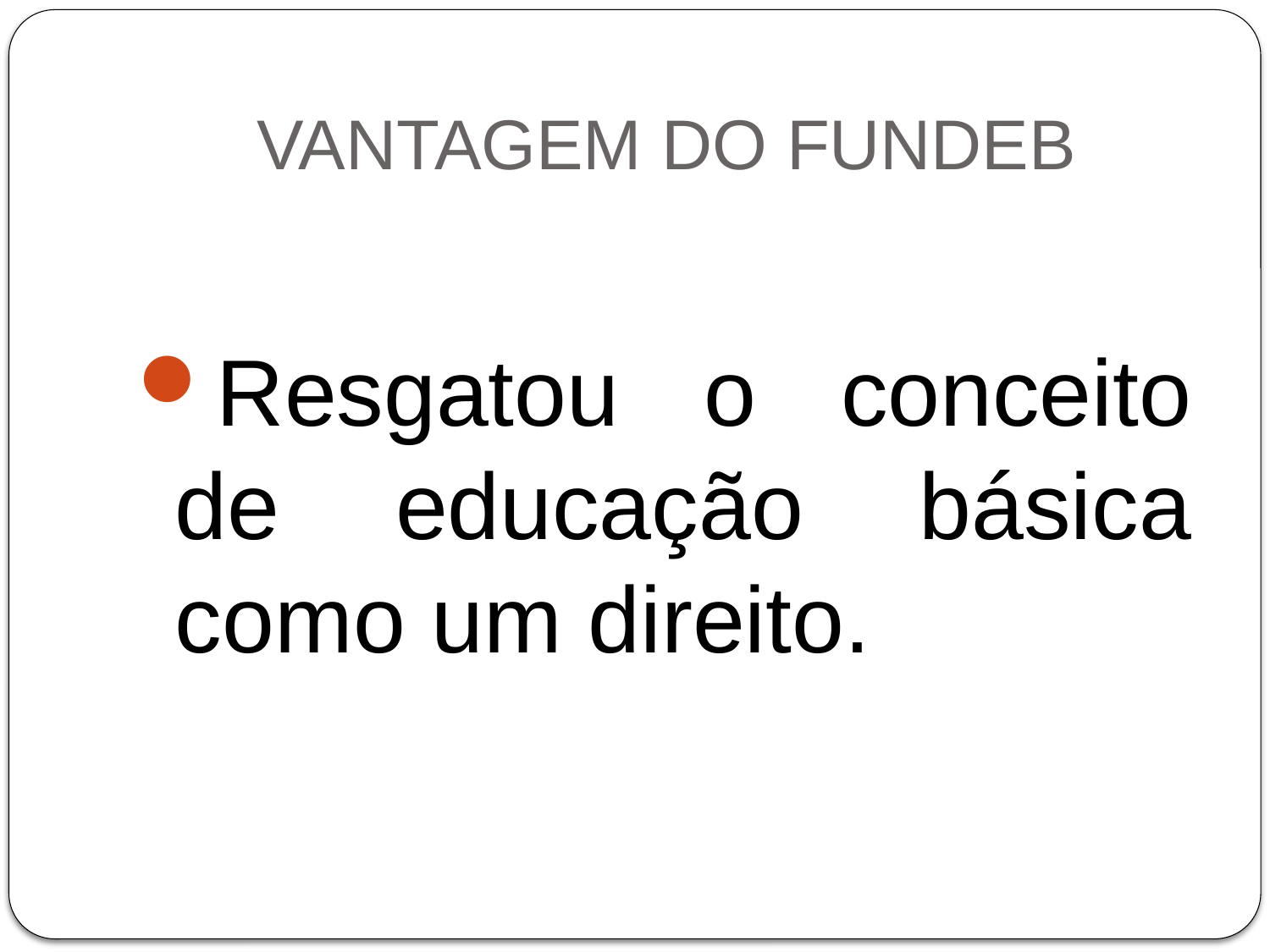

# VANTAGEM DO FUNDEB
Resgatou o conceito de educação básica como um direito.